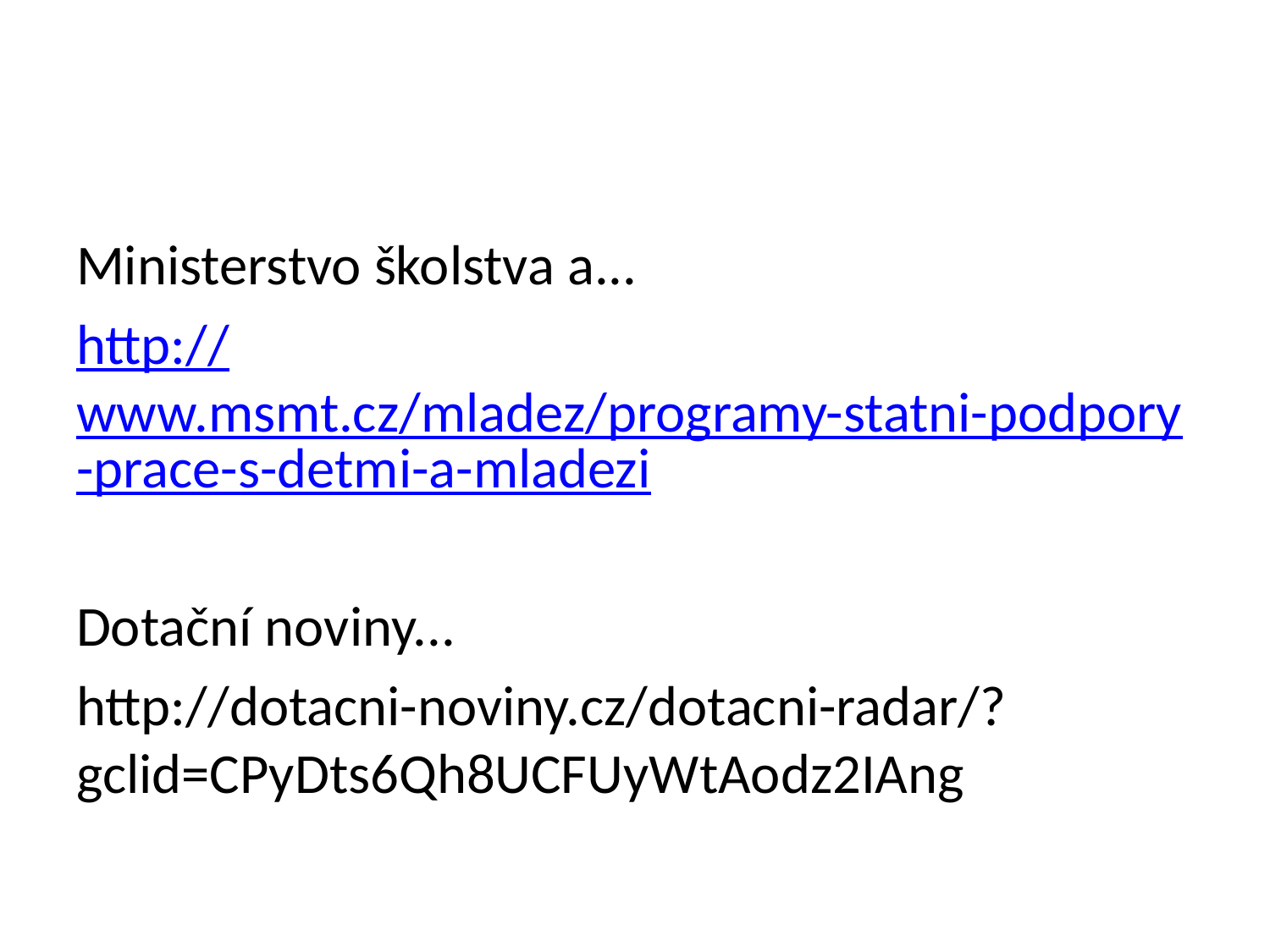

#
Ministerstvo školstva a...
http://www.msmt.cz/mladez/programy-statni-podpory-prace-s-detmi-a-mladezi

Dotační noviny...
http://dotacni-noviny.cz/dotacni-radar/?gclid=CPyDts6Qh8UCFUyWtAodz2IAng